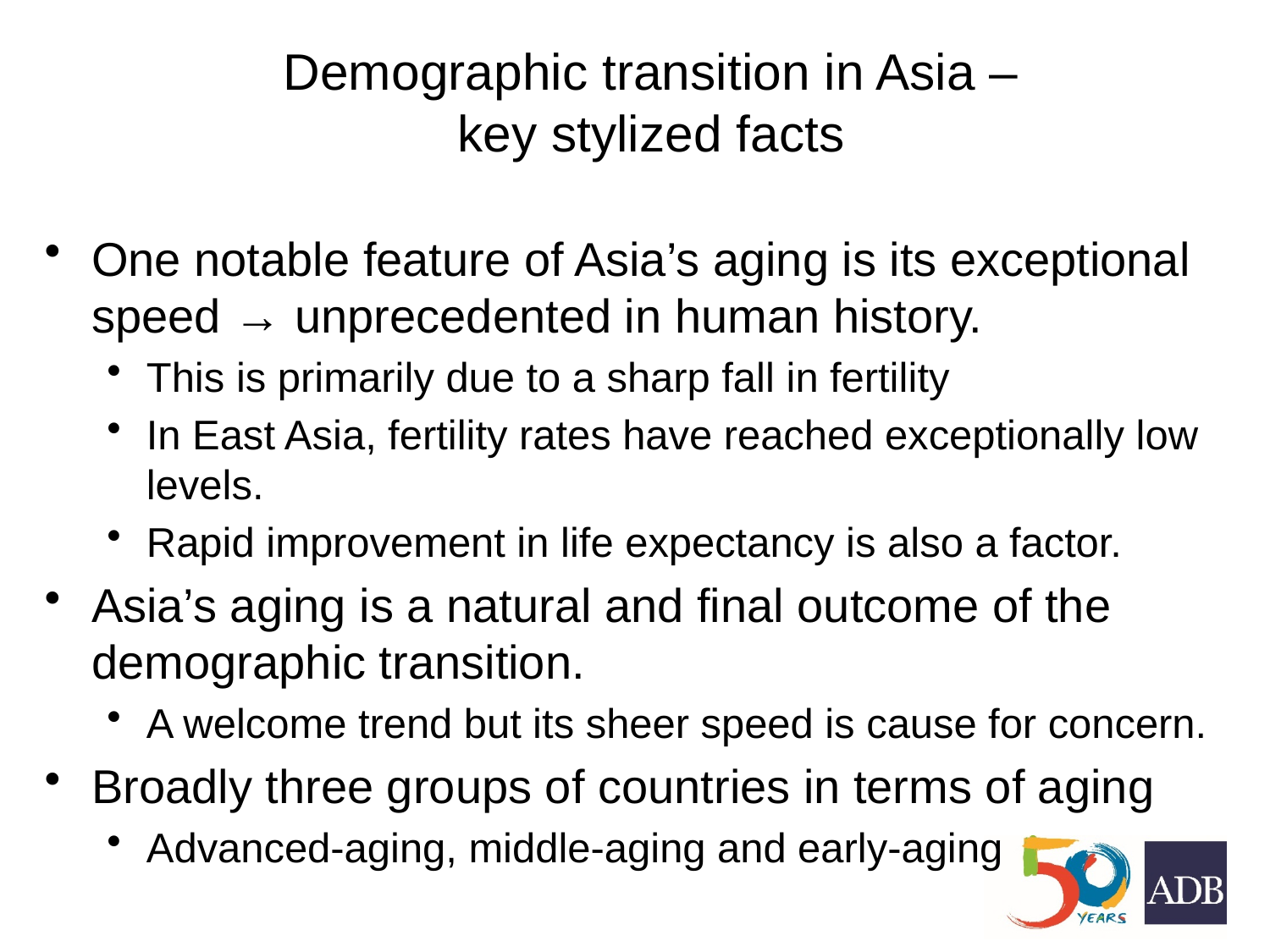

# Demographic transition in Asia – key stylized facts
One notable feature of Asia’s aging is its exceptional speed → unprecedented in human history.
This is primarily due to a sharp fall in fertility
In East Asia, fertility rates have reached exceptionally low levels.
Rapid improvement in life expectancy is also a factor.
Asia’s aging is a natural and final outcome of the demographic transition.
A welcome trend but its sheer speed is cause for concern.
Broadly three groups of countries in terms of aging
Advanced-aging, middle-aging and early-aging